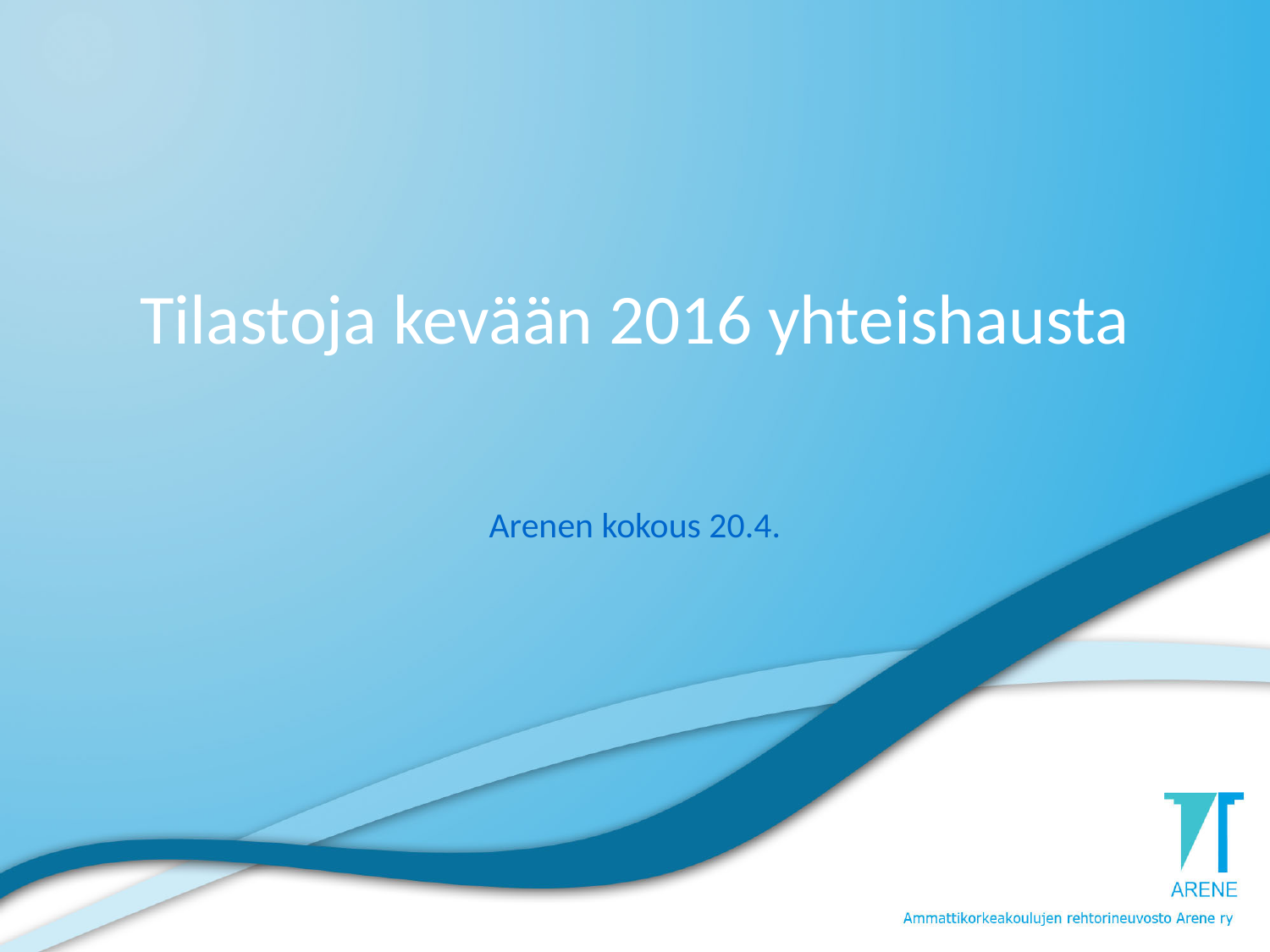

# Tilastoja kevään 2016 yhteishausta
Arenen kokous 20.4.